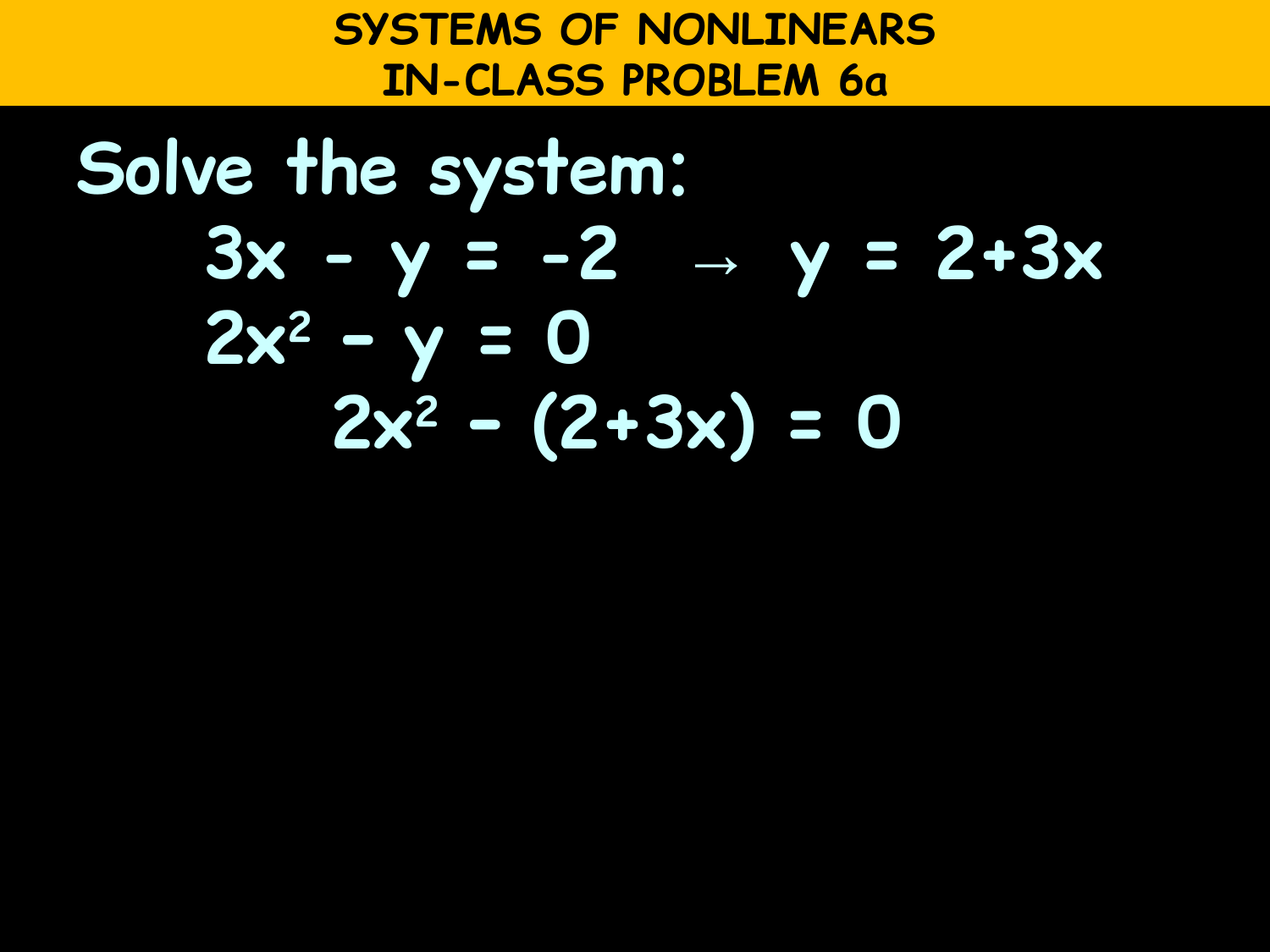

SYSTEMS OF NONLINEARS
IN-CLASS PROBLEM 6a
Solve the system:
	3x - y = -2  →  y = 2+3x
	2x2 – y = 0
		2x2 – (2+3x) = 0